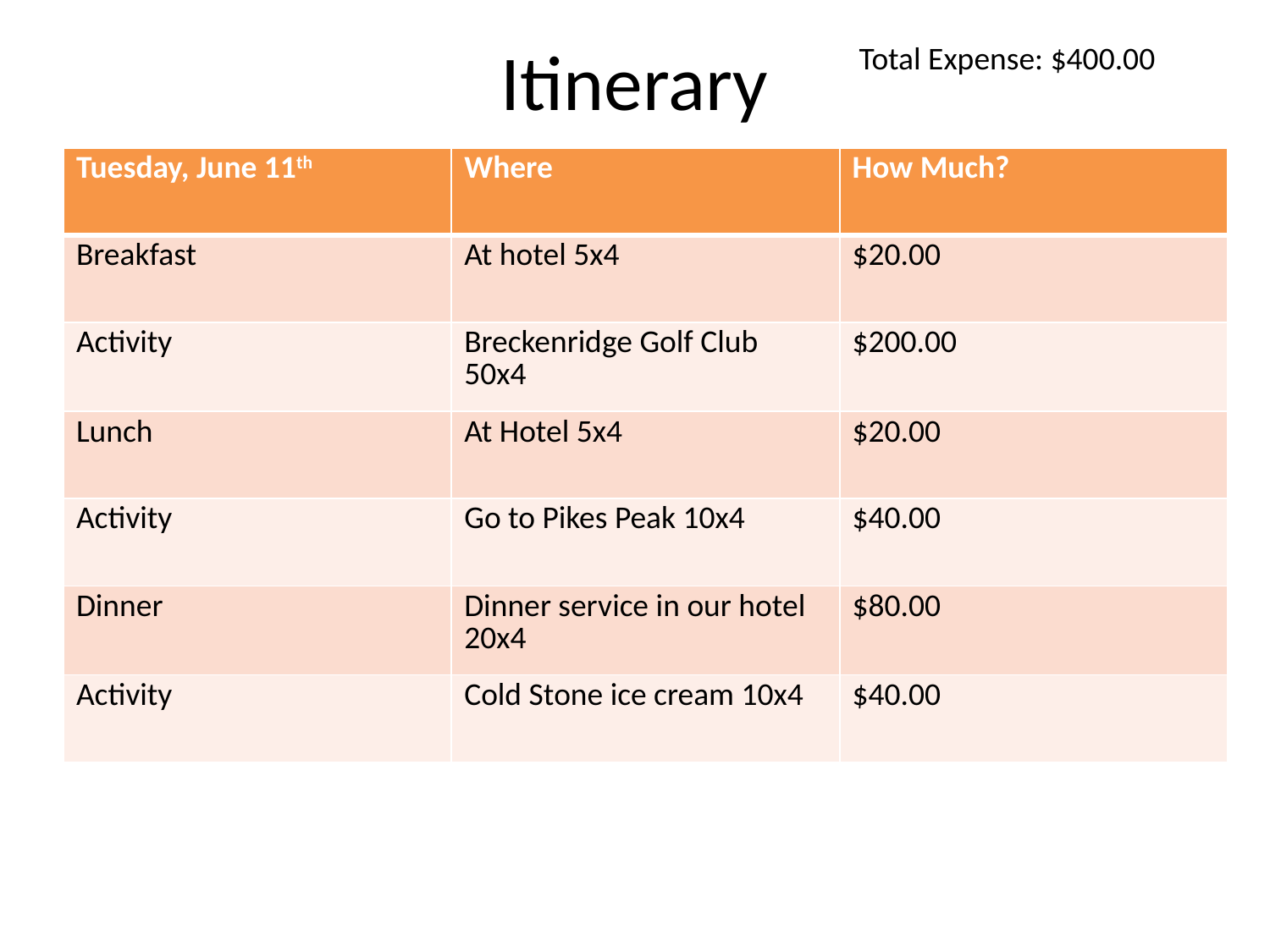

# Itinerary
Total Expense: $400.00
| Tuesday, June 11th | Where | How Much? |
| --- | --- | --- |
| Breakfast | At hotel 5x4 | $20.00 |
| Activity | Breckenridge Golf Club 50x4 | $200.00 |
| Lunch | At Hotel 5x4 | $20.00 |
| Activity | Go to Pikes Peak 10x4 | $40.00 |
| Dinner | Dinner service in our hotel 20x4 | $80.00 |
| Activity | Cold Stone ice cream 10x4 | $40.00 |